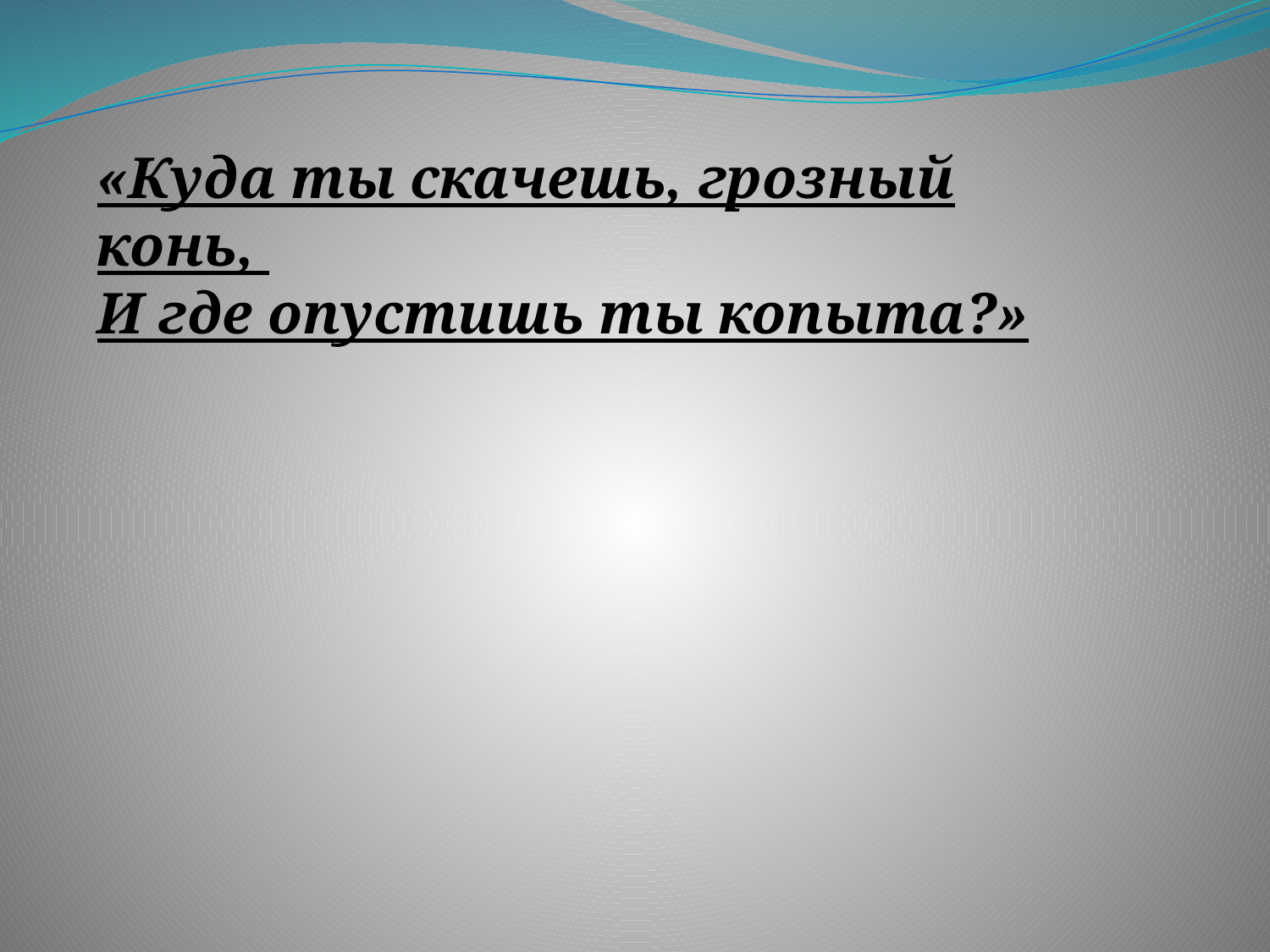

«Куда ты скачешь, грозный конь,
И где опустишь ты копыта?»